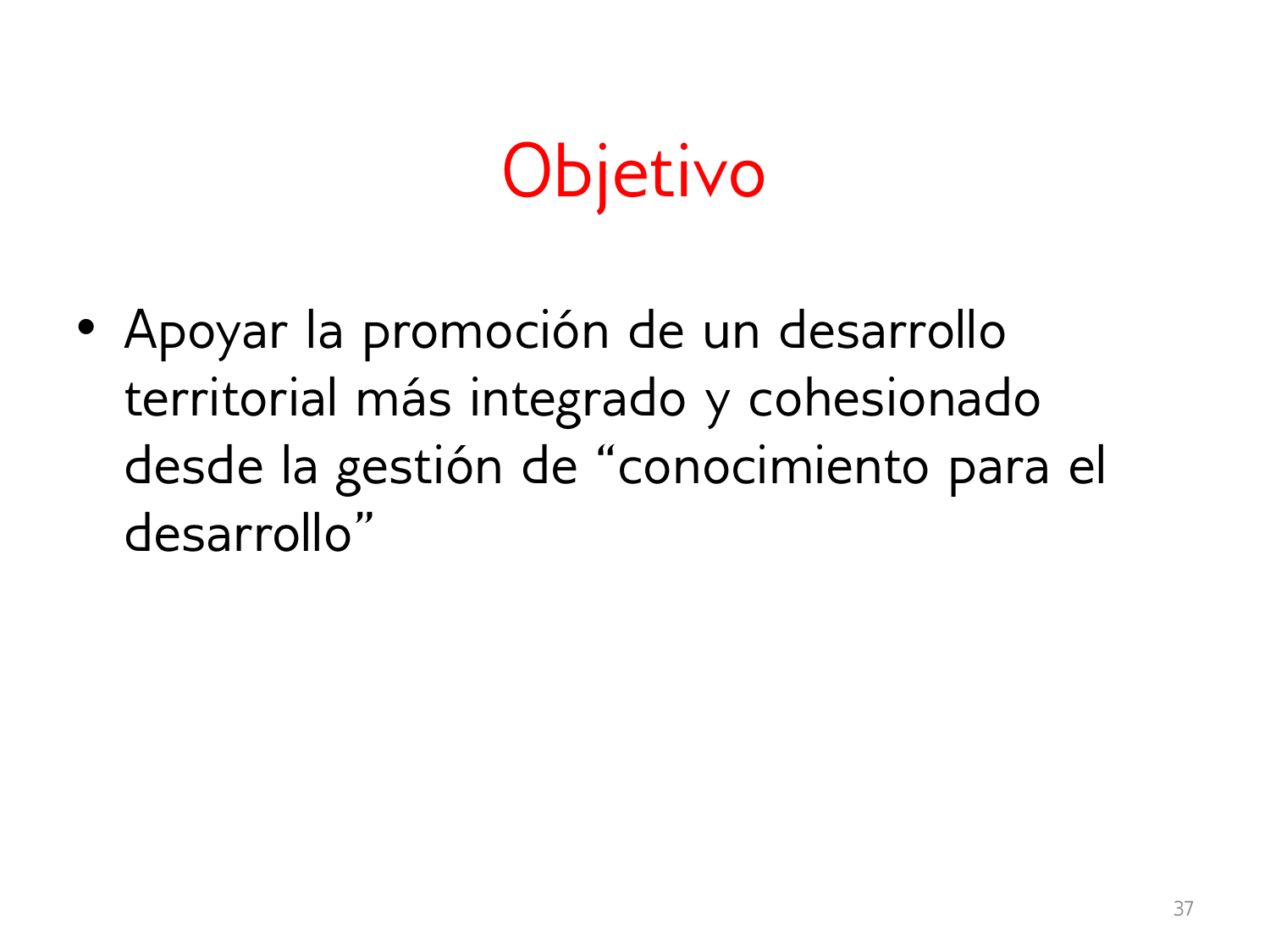

# Objetivo
Apoyar la promoción de un desarrollo territorial más integrado y cohesionado desde la gestión de “conocimiento para el desarrollo”
37